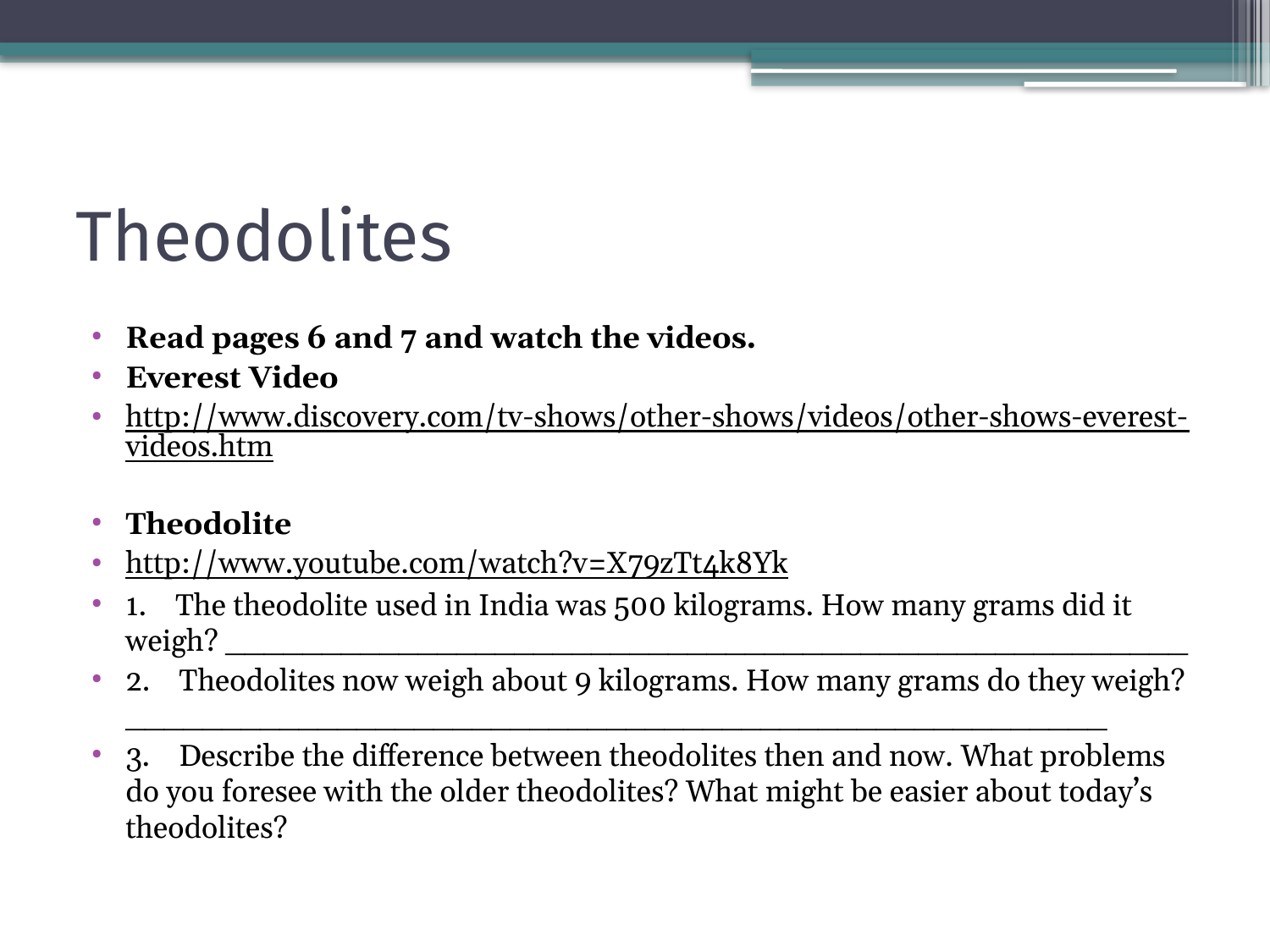

# Theodolites
Read pages 6 and 7 and watch the videos.
Everest Video
http://www.discovery.com/tv-shows/other-shows/videos/other-shows-everest-videos.htm
Theodolite
http://www.youtube.com/watch?v=X79zTt4k8Yk
1.    The theodolite used in India was 500 kilograms. How many grams did it weigh? __________________________________________________
2.    Theodolites now weigh about 9 kilograms. How many grams do they weigh?___________________________________________________
3.    Describe the difference between theodolites then and now. What problems do you foresee with the older theodolites? What might be easier about today’s theodolites?